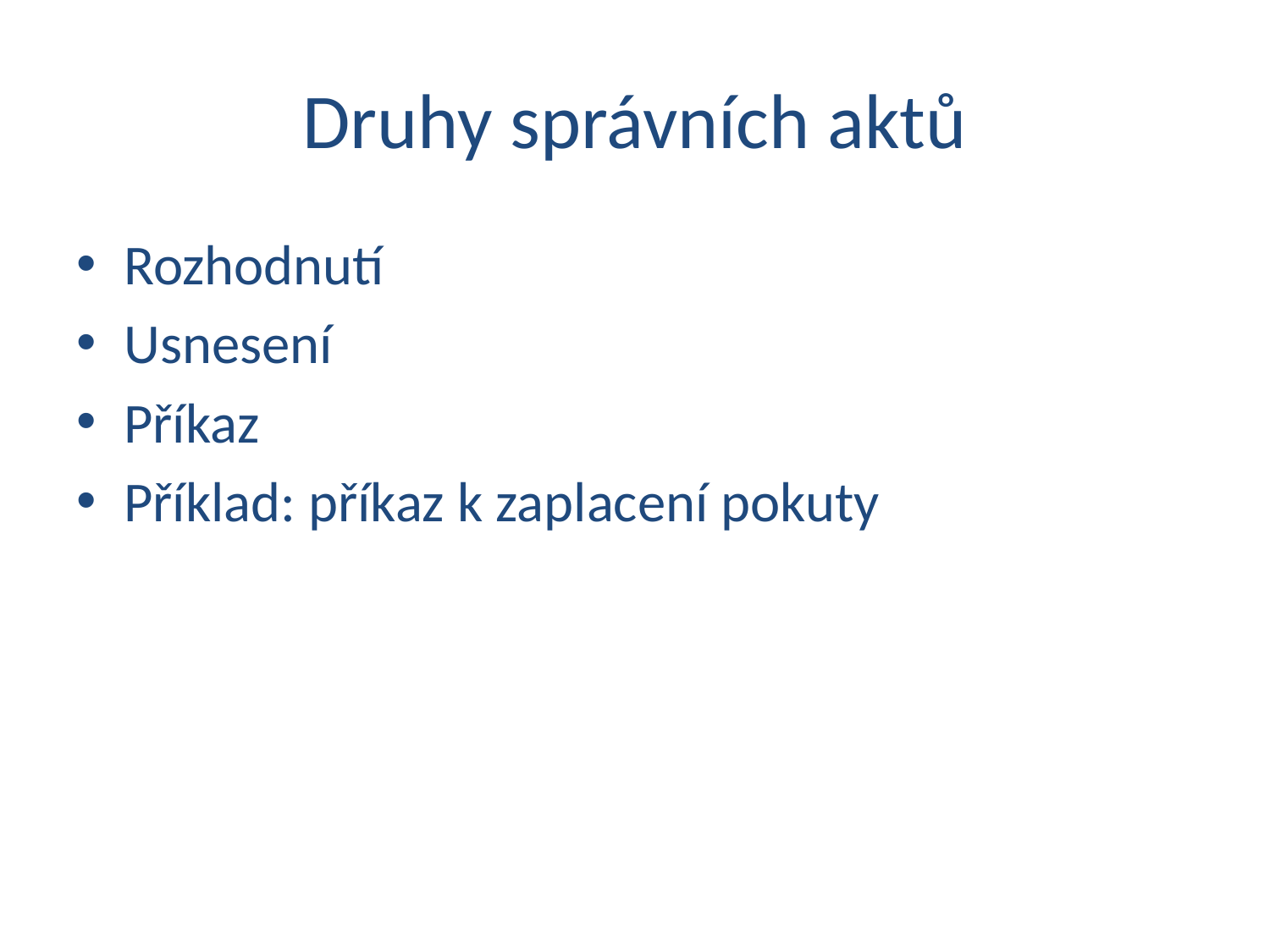

# Druhy správních aktů
Rozhodnutí
Usnesení
Příkaz
Příklad: příkaz k zaplacení pokuty